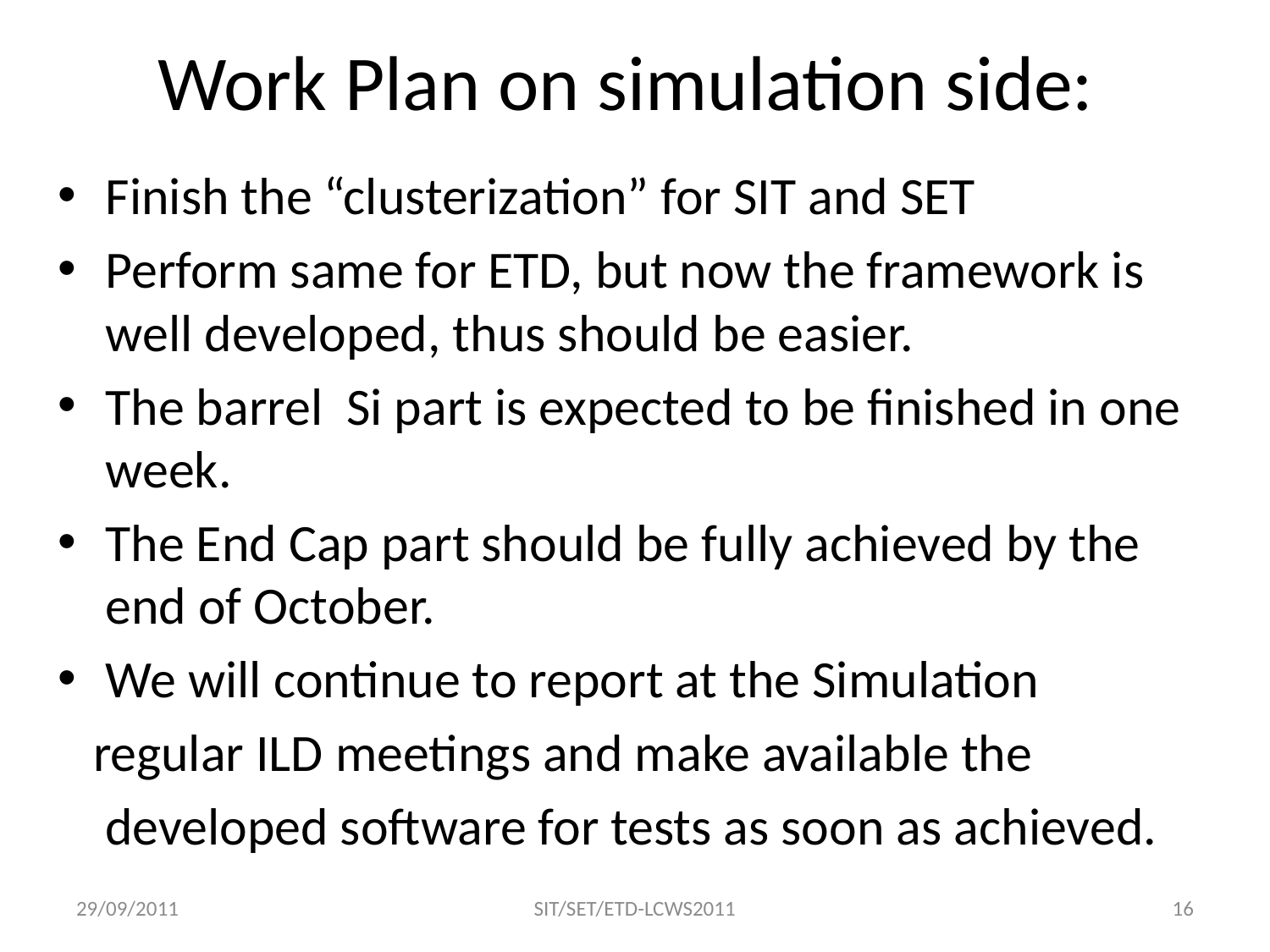

# Work Plan on simulation side:
Finish the “clusterization” for SIT and SET
Perform same for ETD, but now the framework is well developed, thus should be easier.
The barrel  Si part is expected to be finished in one week.
The End Cap part should be fully achieved by the end of October.
We will continue to report at the Simulation
   regular ILD meetings and make available the
    developed software for tests as soon as achieved.
29/09/2011
SIT/SET/ETD-LCWS2011
16